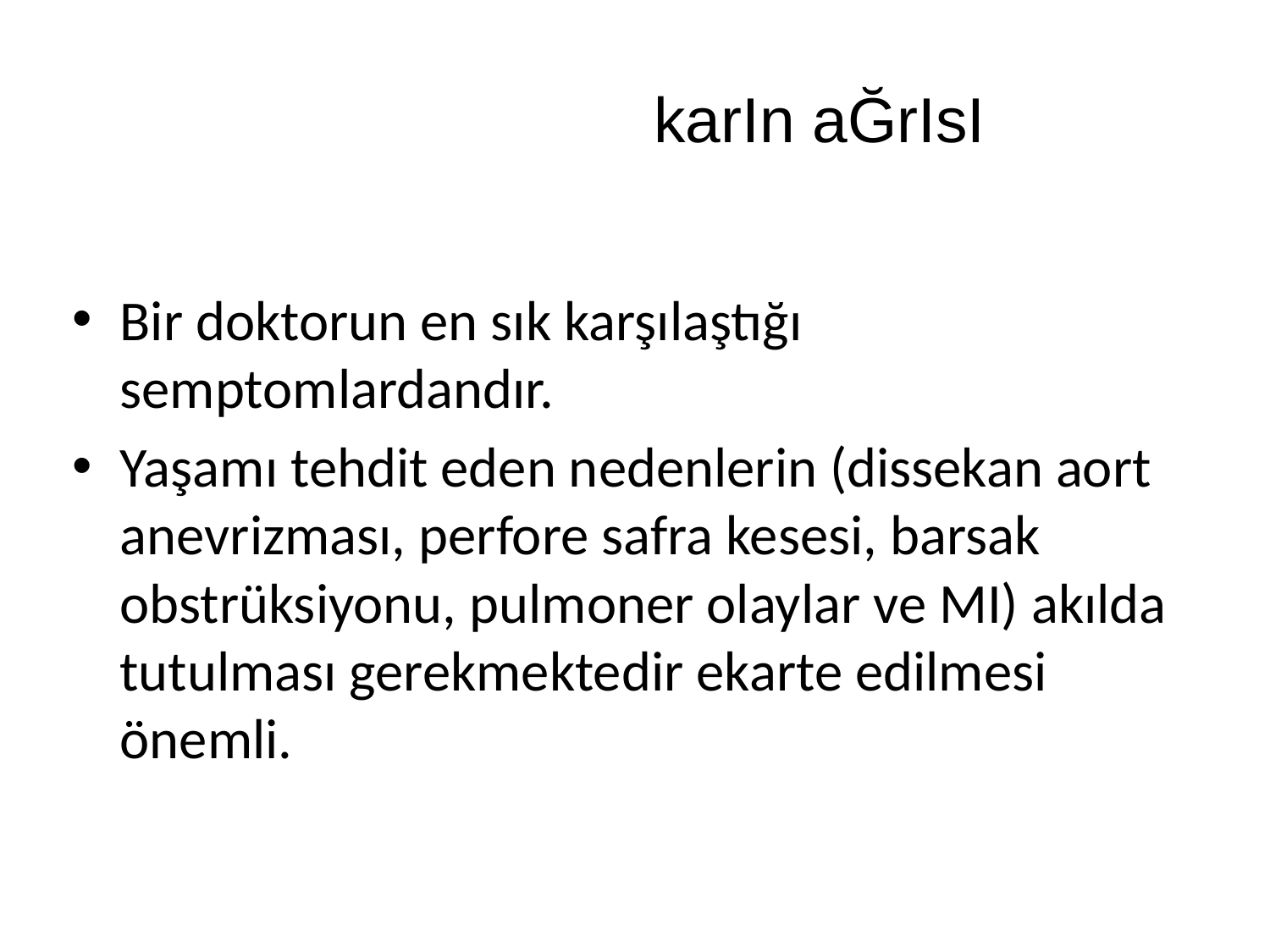

# karIn aĞrIsI
Bir doktorun en sık karşılaştığı semptomlardandır.
Yaşamı tehdit eden nedenlerin (dissekan aort anevrizması, perfore safra kesesi, barsak obstrüksiyonu, pulmoner olaylar ve MI) akılda tutulması gerekmektedir ekarte edilmesi önemli.